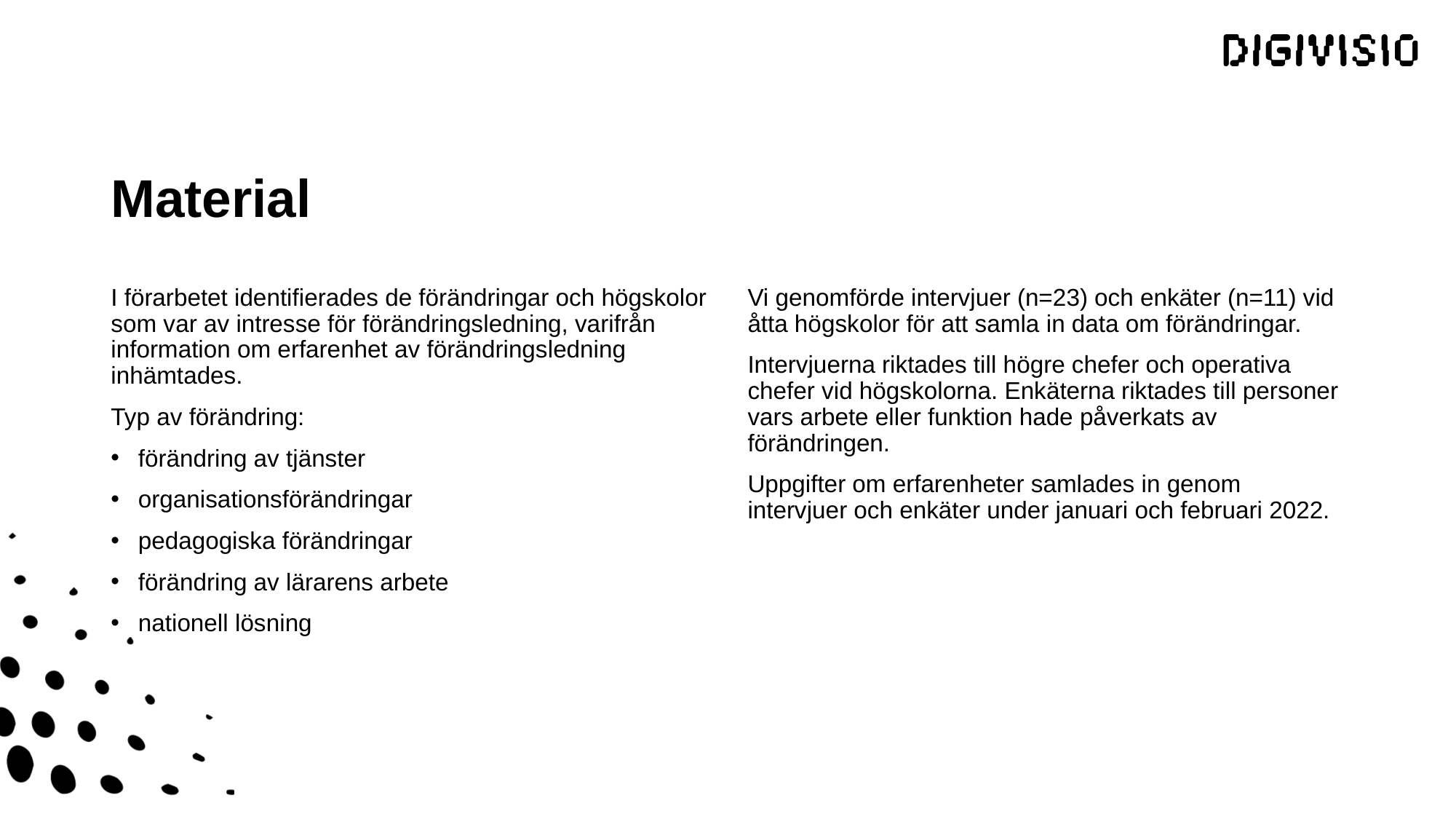

# Material
I förarbetet identifierades de förändringar och högskolor som var av intresse för förändringsledning, varifrån information om erfarenhet av förändringsledning inhämtades.
Typ av förändring:
förändring av tjänster
organisationsförändringar
pedagogiska förändringar
förändring av lärarens arbete
nationell lösning
Vi genomförde intervjuer (n=23) och enkäter (n=11) vid åtta högskolor för att samla in data om förändringar.
Intervjuerna riktades till högre chefer och operativa chefer vid högskolorna. Enkäterna riktades till personer vars arbete eller funktion hade påverkats av förändringen.
Uppgifter om erfarenheter samlades in genom intervjuer och enkäter under januari och februari 2022.